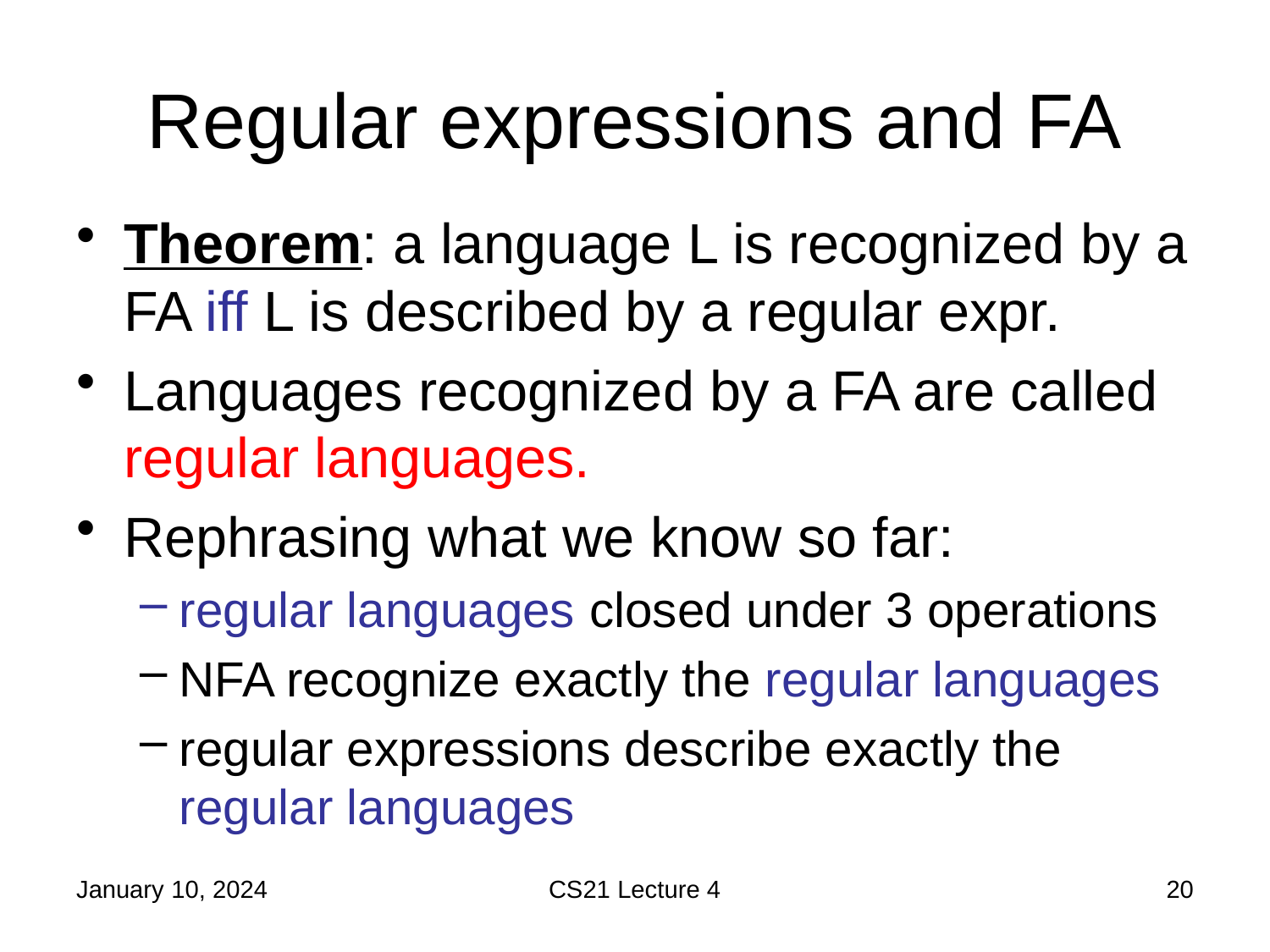

# Regular expressions and FA
Theorem: a language L is recognized by a FA iff L is described by a regular expr.
Languages recognized by a FA are called regular languages.
Rephrasing what we know so far:
regular languages closed under 3 operations
NFA recognize exactly the regular languages
regular expressions describe exactly the regular languages
January 10, 2024
CS21 Lecture 4
20